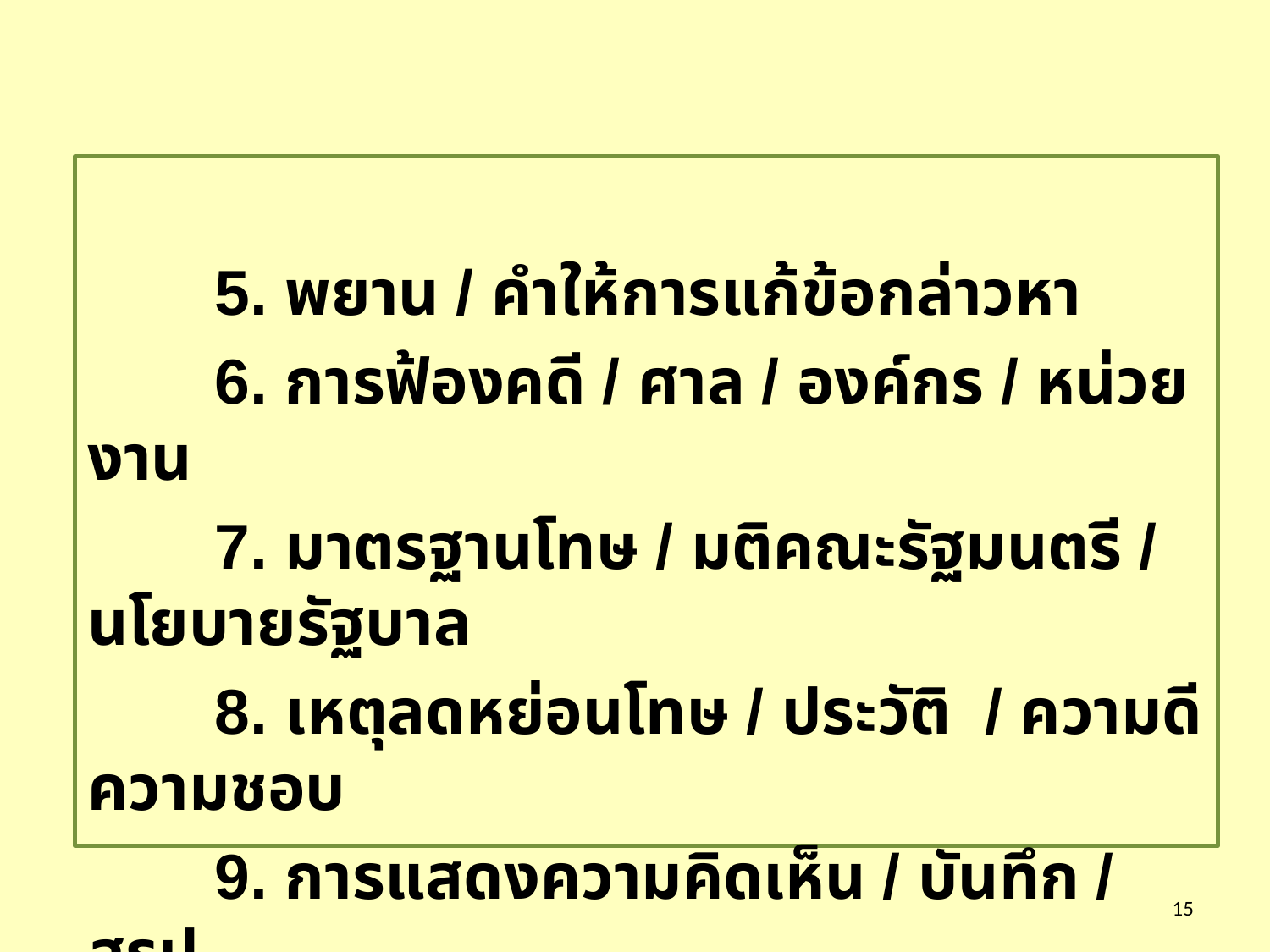

5. พยาน / คำให้การแก้ข้อกล่าวหา
	6. การฟ้องคดี / ศาล / องค์กร / หน่วยงาน
	7. มาตรฐานโทษ / มติคณะรัฐมนตรี / นโยบายรัฐบาล
	8. เหตุลดหย่อนโทษ / ประวัติ  / ความดีความชอบ
	9. การแสดงความคิดเห็น / บันทึก / สรุป
	10. ตัดสินใจ / ชี้สถานโทษ / ลงมติ
15